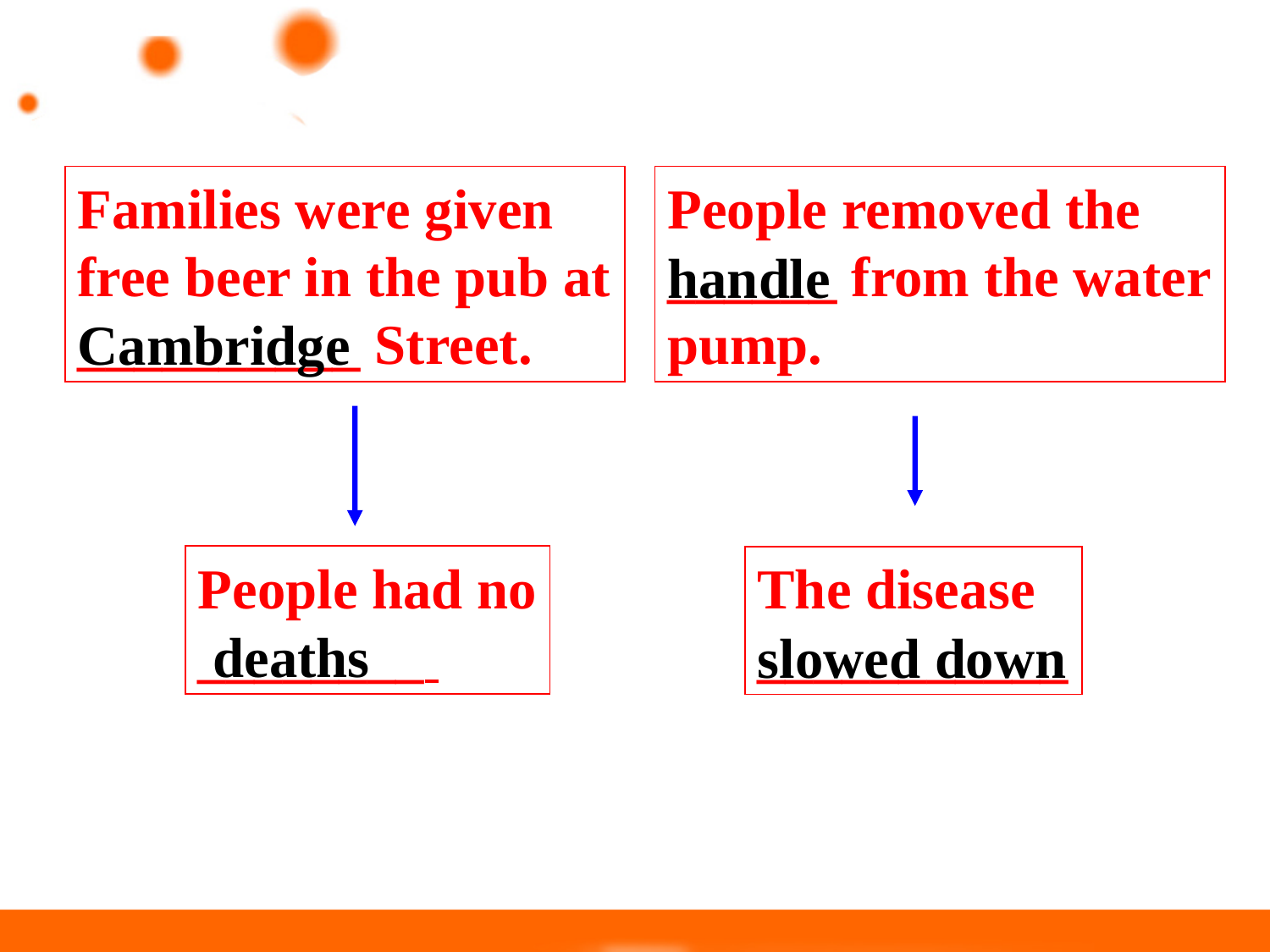

Families were given free beer in the pub at __________ Street.
People removed the ______ from the water pump.
handle
Cambridge

People had no
________
The disease
___________
deaths
slowed down